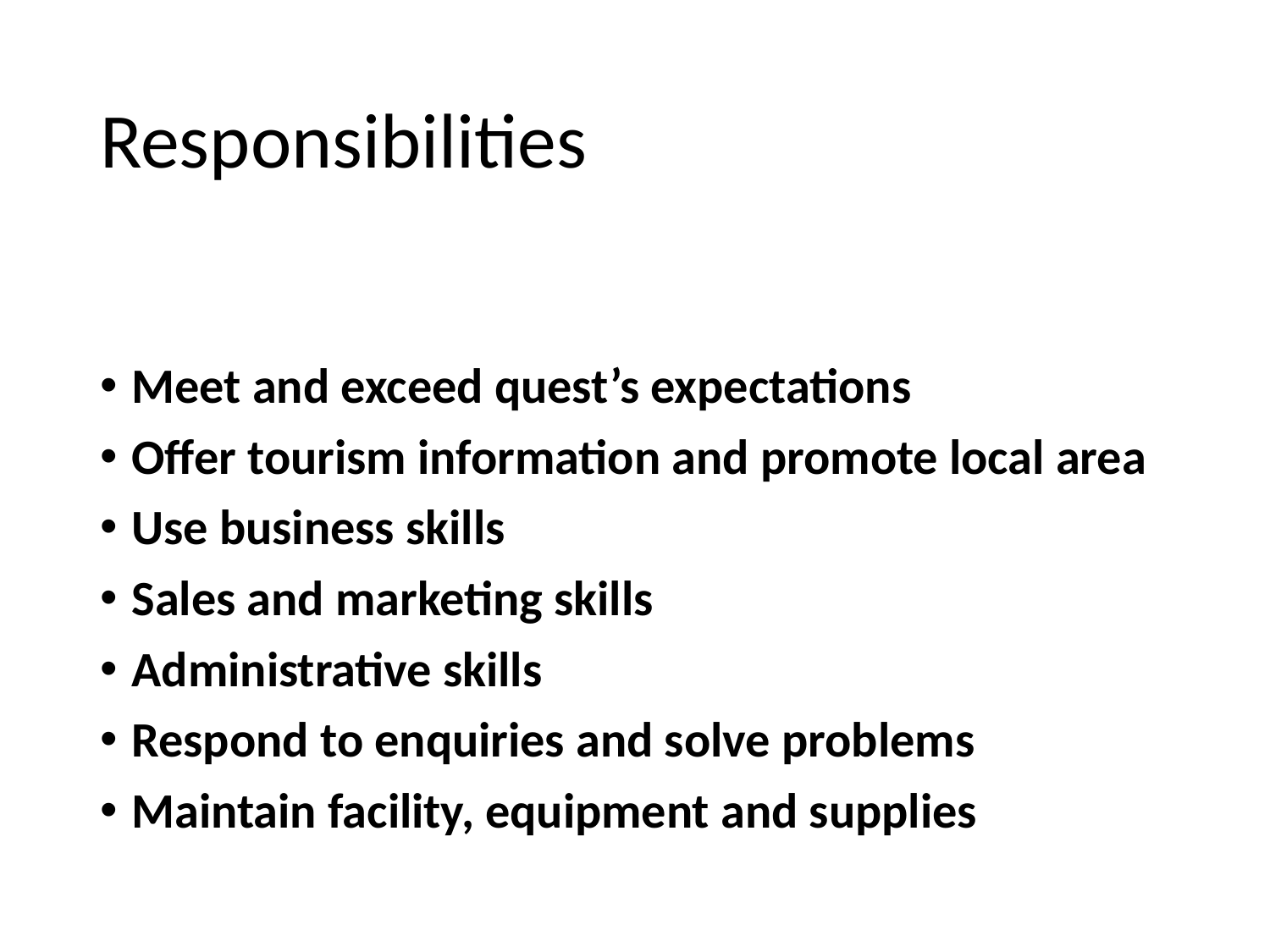

# Responsibilities

Meet and exceed quest’s expectations
Offer tourism information and promote local area
Use business skills
Sales and marketing skills
Administrative skills
Respond to enquiries and solve problems
Maintain facility, equipment and supplies